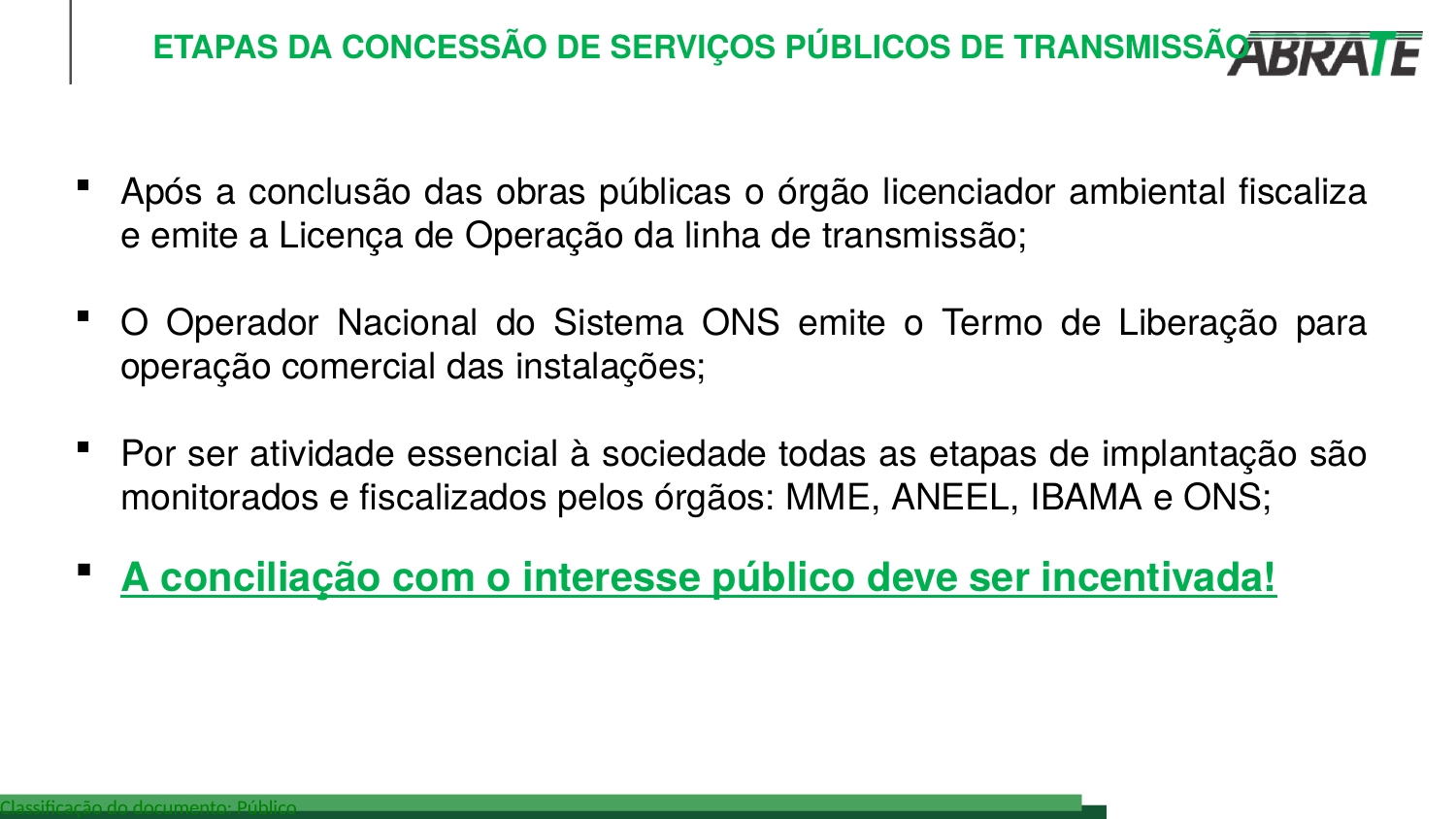

ETAPAS DA CONCESSÃO DE SERVIÇOS PÚBLICOS DE TRANSMISSÃO

Após a conclusão das obras públicas o órgão licenciador ambiental fiscaliza e emite a Licença de Operação da linha de transmissão;

O Operador Nacional do Sistema ONS emite o Termo de Liberação para operação comercial das instalações;

Por ser atividade essencial à sociedade todas as etapas de implantação são monitorados e fiscalizados pelos órgãos: MME, ANEEL, IBAMA e ONS;

A conciliação com o interesse público deve ser incentivada!